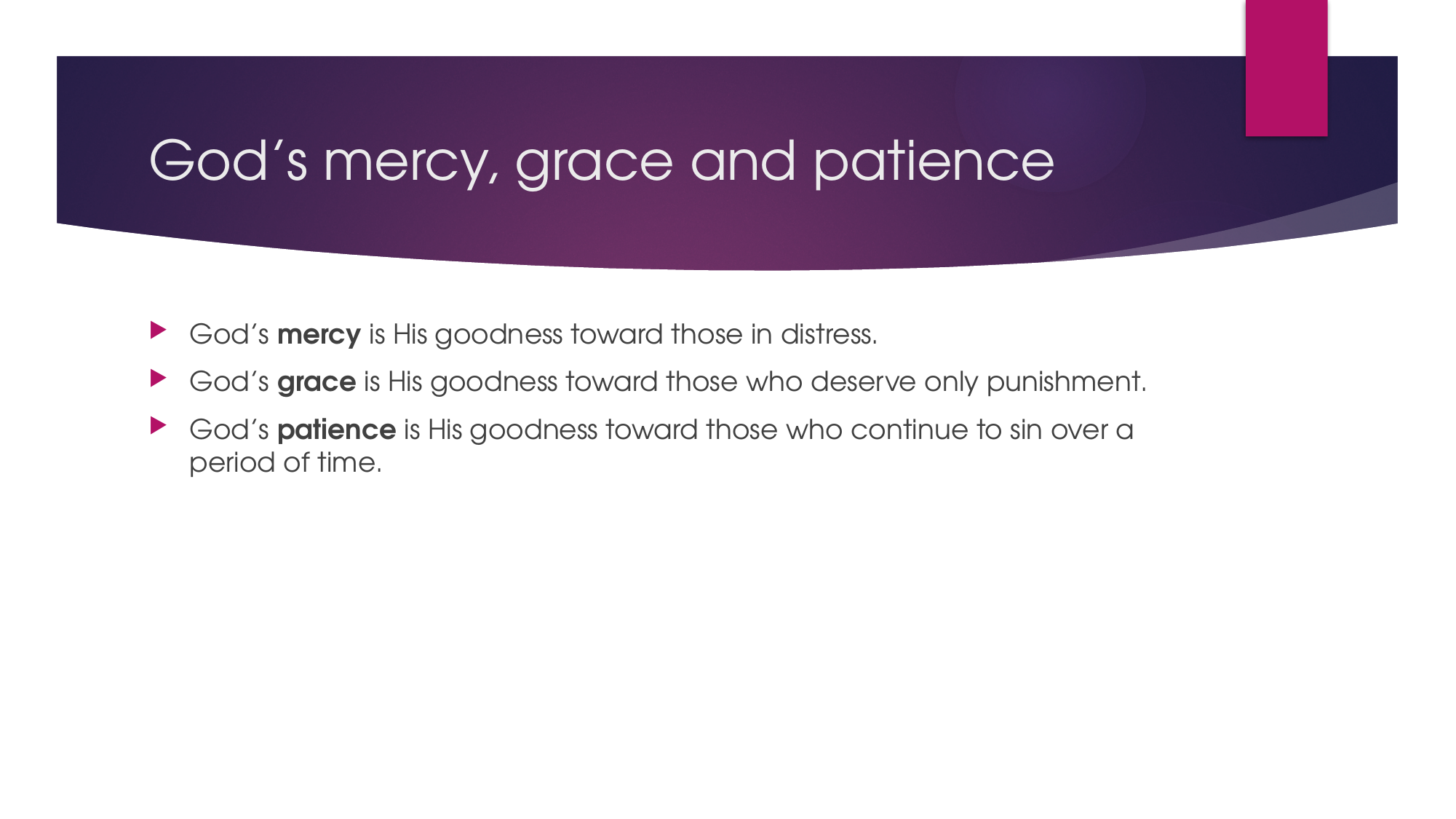

# God’s mercy, grace and patience
God’s mercy is His goodness toward those in distress.
God’s grace is His goodness toward those who deserve only punishment.
God’s patience is His goodness toward those who continue to sin over a period of time.